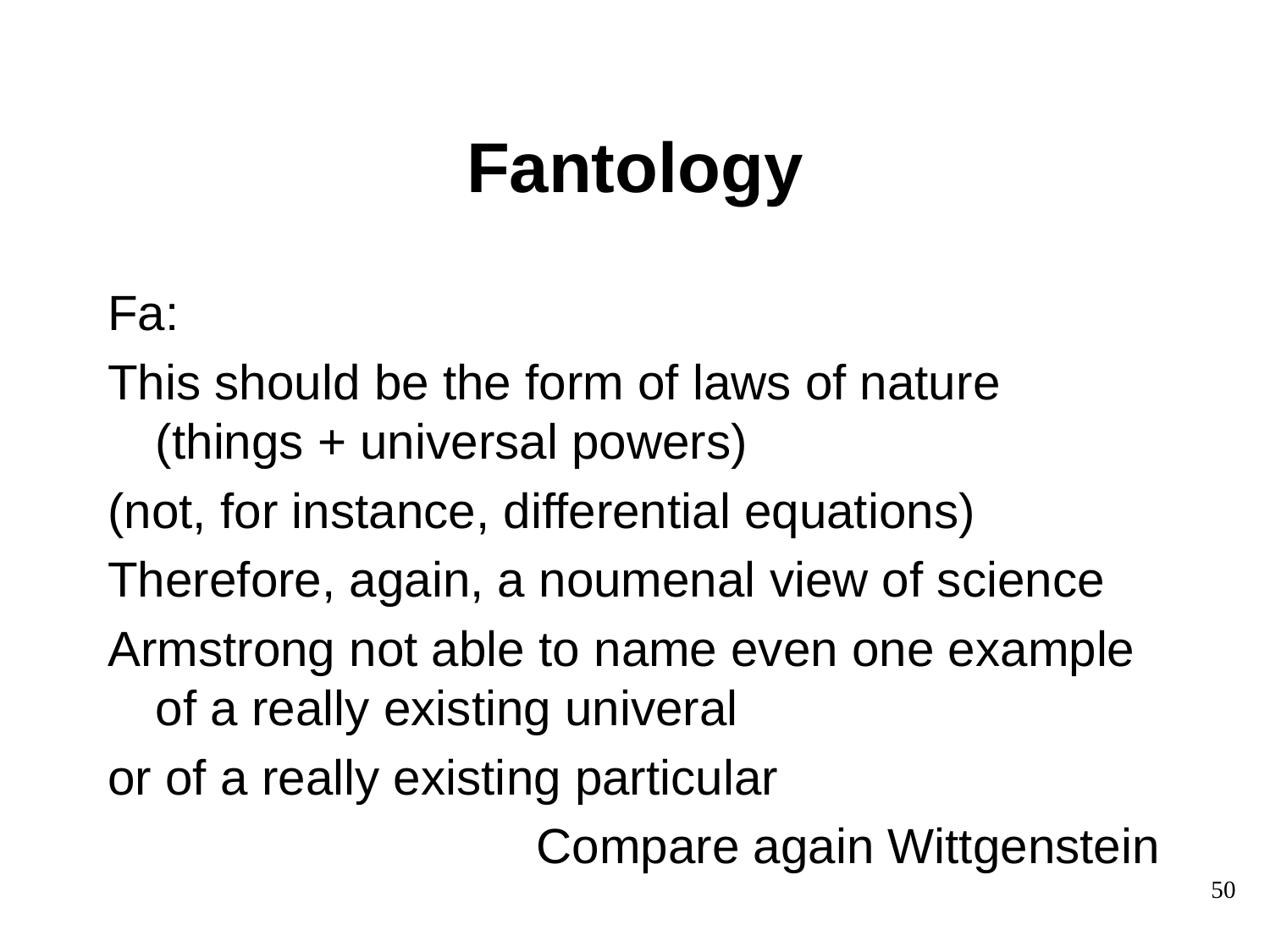

# Fantology
Fa:
This should be the form of laws of nature (things + universal powers)
(not, for instance, differential equations)
Therefore, again, a noumenal view of science
Armstrong not able to name even one example of a really existing univeral
or of a really existing particular
				Compare again Wittgenstein
50